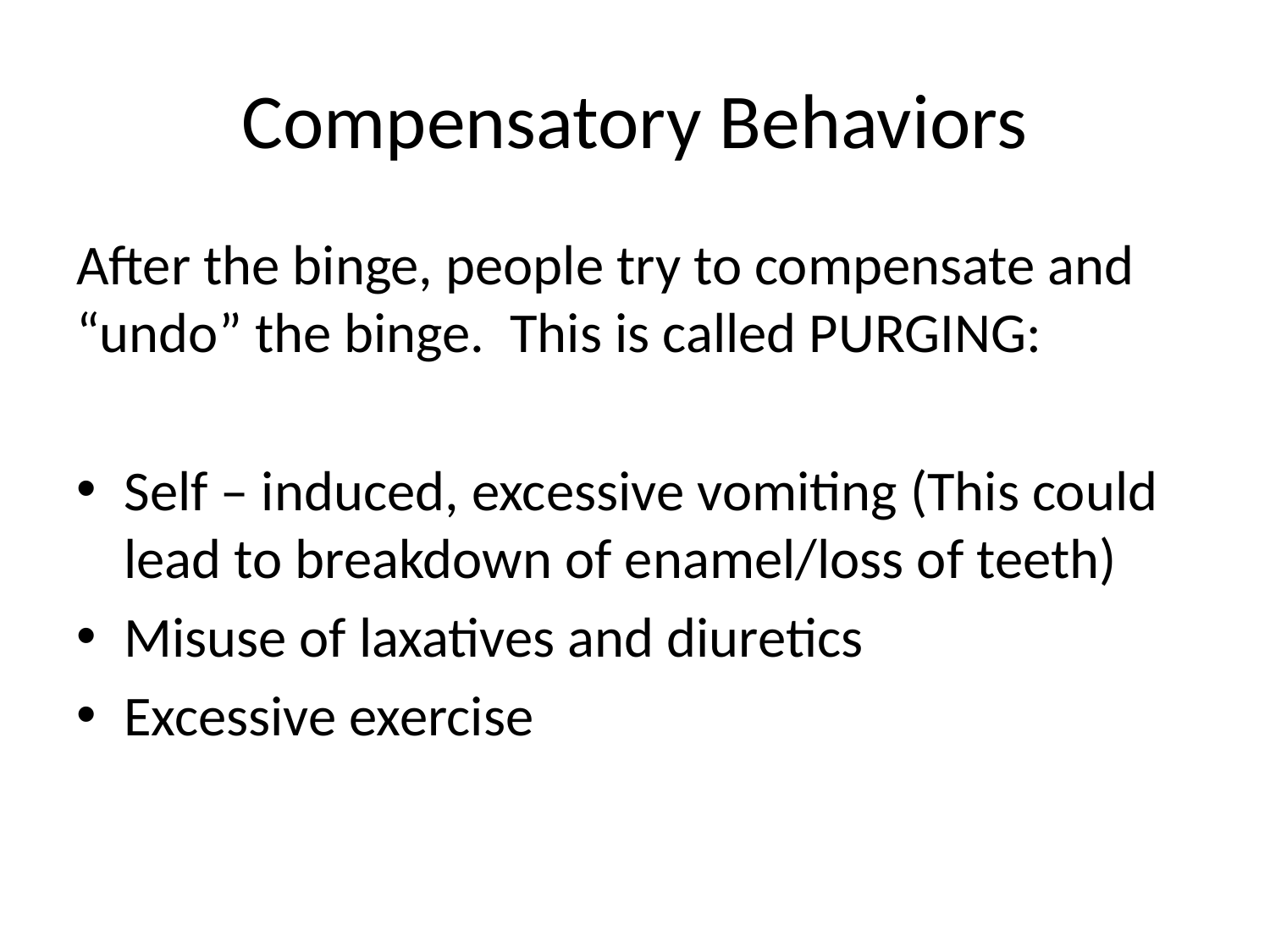

# Compensatory Behaviors
After the binge, people try to compensate and “undo” the binge.  This is called PURGING:

Self – induced, excessive vomiting (This could lead to breakdown of enamel/loss of teeth)
Misuse of laxatives and diuretics
Excessive exercise